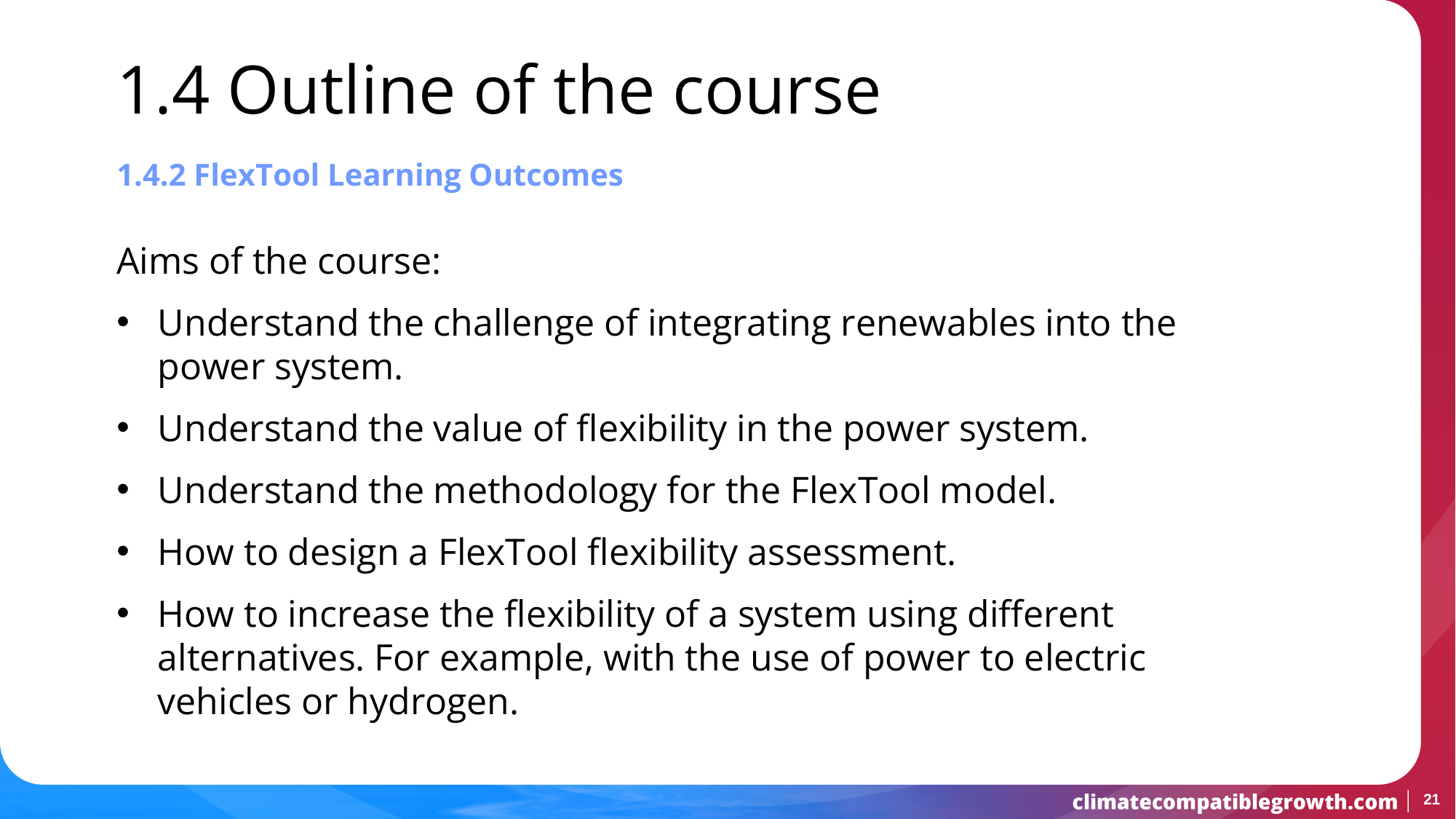

1.4 Outline of the course
1.4.2 FlexTool Learning Outcomes
Aims of the course:
Understand the challenge of integrating renewables into the power system.
Understand the value of flexibility in the power system.
Understand the methodology for the FlexTool model.
How to design a FlexTool flexibility assessment.
How to increase the flexibility of a system using different alternatives. For example, with the use of power to electric vehicles or hydrogen.
21